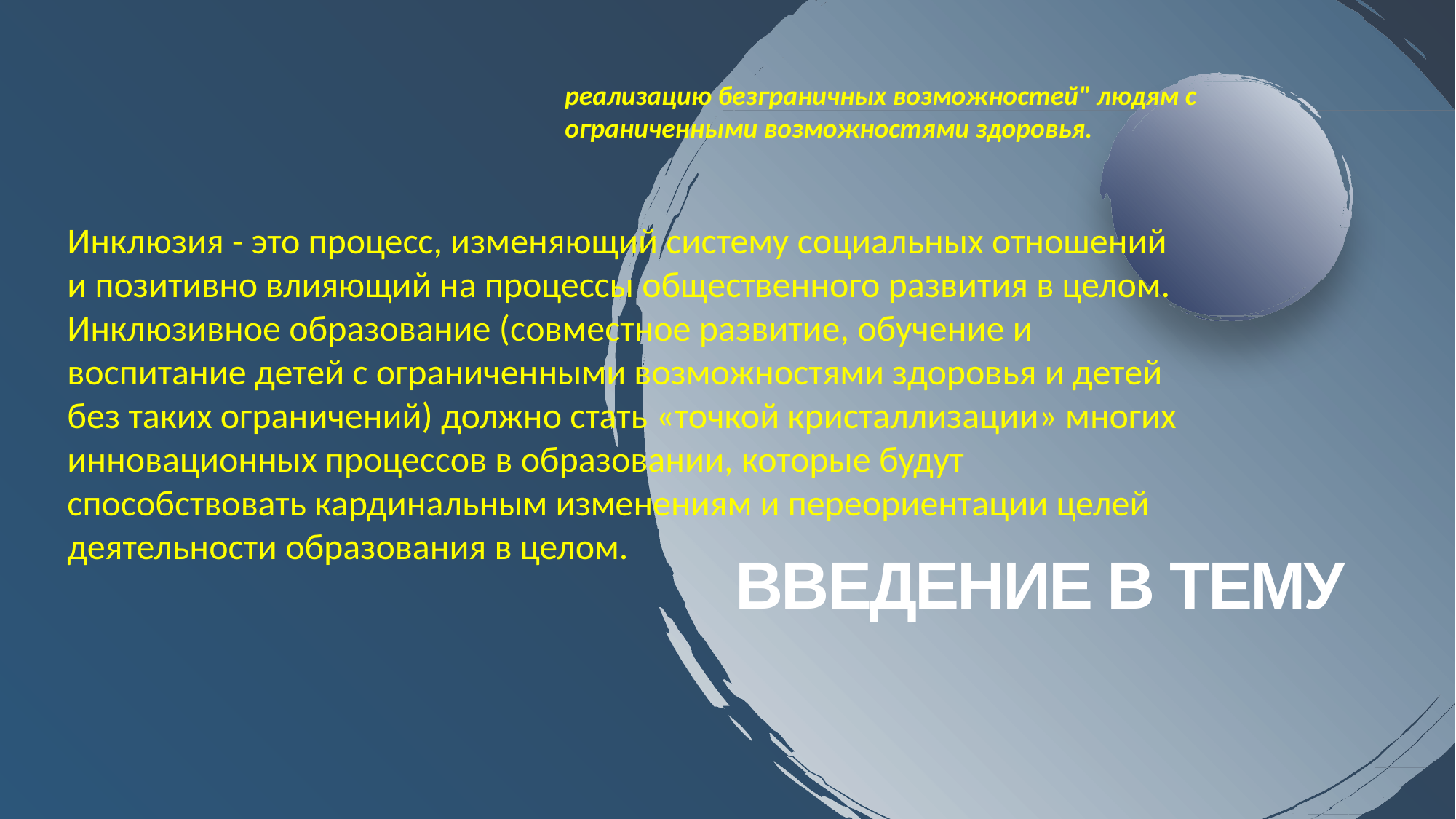

реализацию безграничных возможностей" людям с ограниченными возможностями здоровья.
Инклюзия - это процесс, изменяющий систему социальных отношений и позитивно влияющий на процессы общественного развития в целом.
Инклюзивное образование (совместное развитие, обучение и воспитание детей с ограниченными возможностями здоровья и детей без таких ограничений) должно стать «точкой кристаллизации» многих инновационных процессов в образовании, которые будут способствовать кардинальным изменениям и переориентации целей деятельности образования в целом.
# Введение в тему